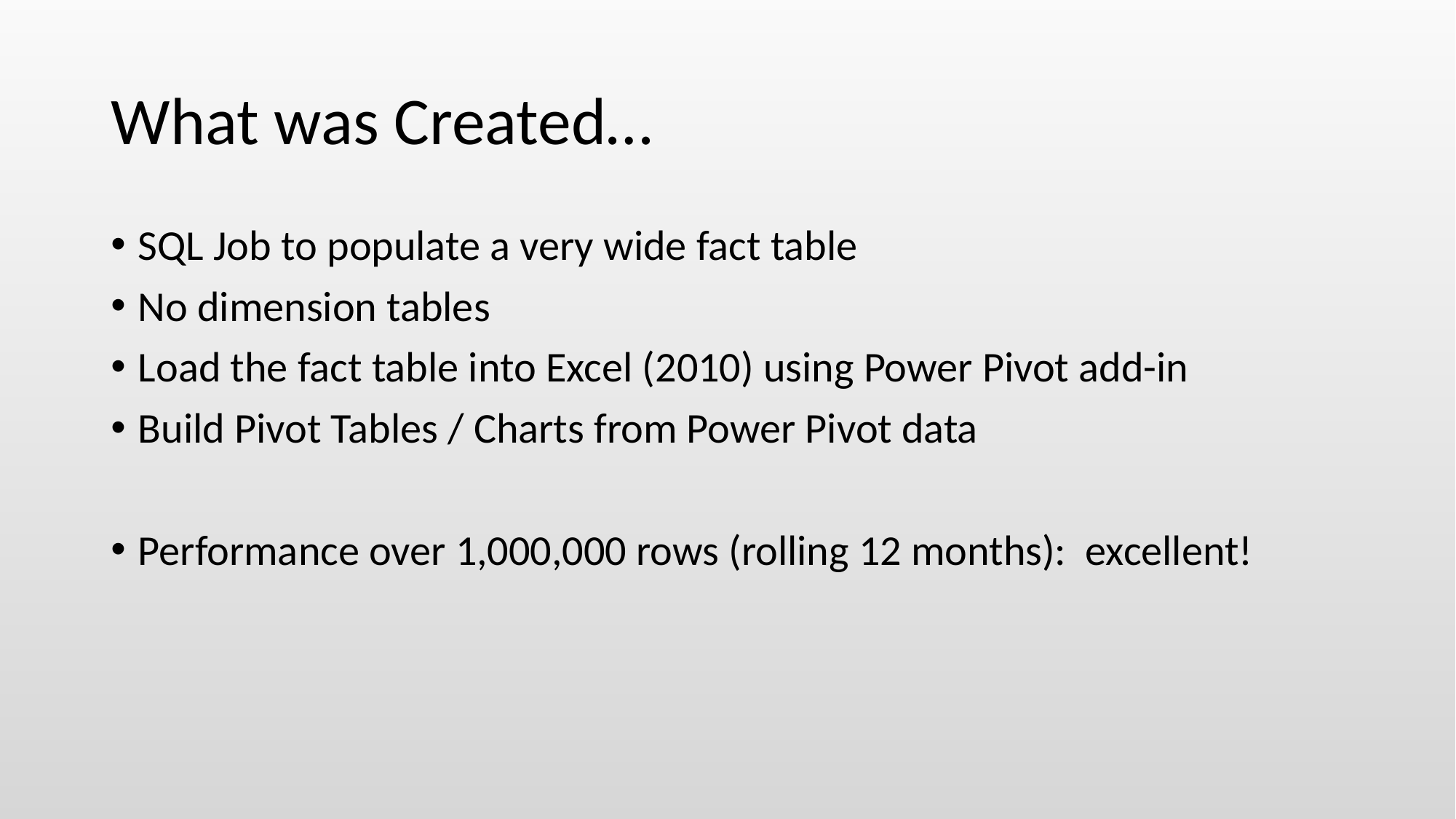

# What was Created…
SQL Job to populate a very wide fact table
No dimension tables
Load the fact table into Excel (2010) using Power Pivot add-in
Build Pivot Tables / Charts from Power Pivot data

Performance over 1,000,000 rows (rolling 12 months):  excellent!